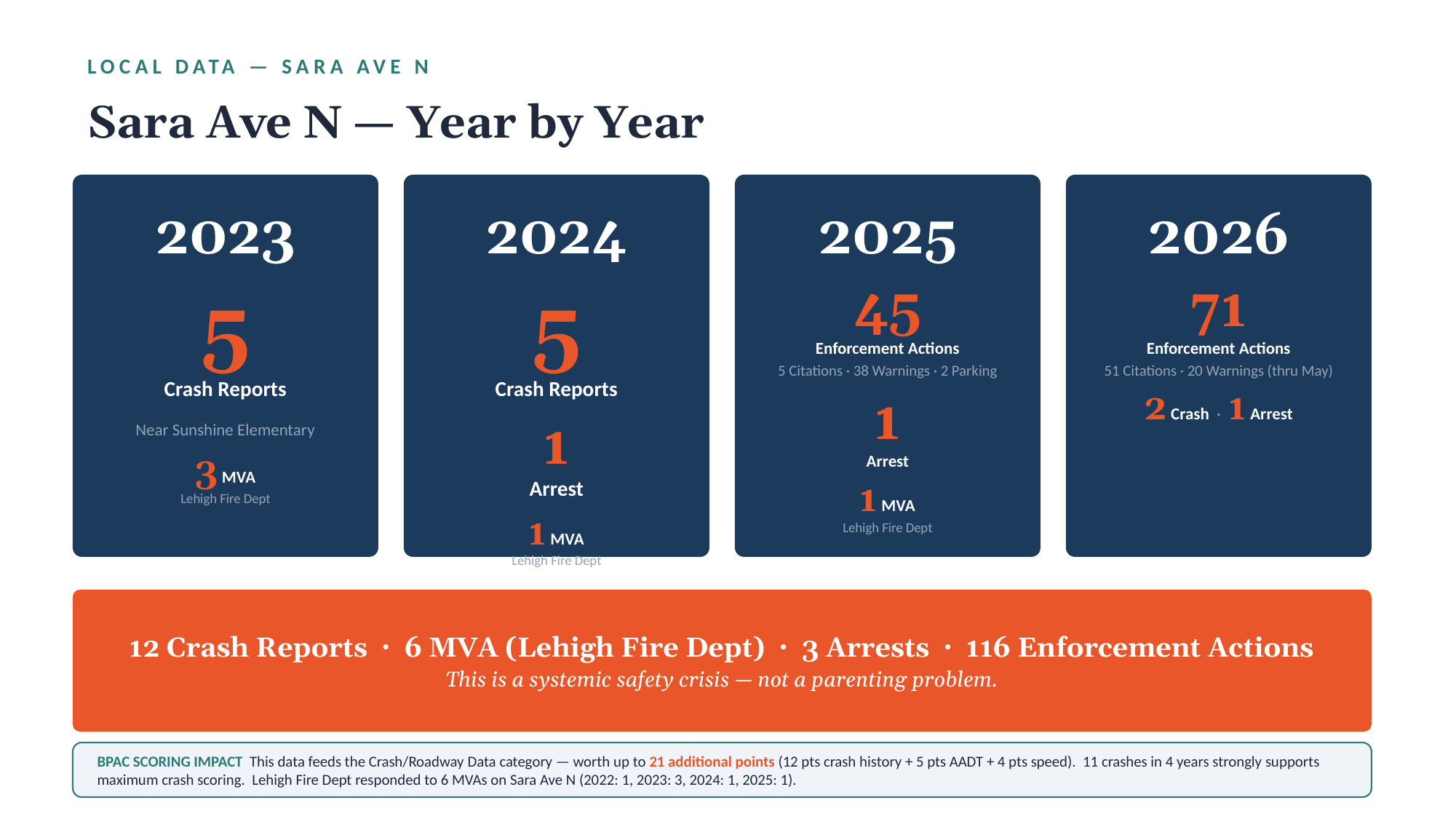

LOCAL DATA — SARA AVE N
Sara Ave N — Year by Year
2023
5
Crash Reports
Near Sunshine Elementary
3 MVA
Lehigh Fire Dept
2024
5
Crash Reports
1
Arrest
1 MVA
Lehigh Fire Dept
2025
45
Enforcement Actions
5 Citations · 38 Warnings · 2 Parking
1
Arrest
1 MVA
Lehigh Fire Dept
2026
71
Enforcement Actions
51 Citations · 20 Warnings (thru May)
2 Crash  ·  1 Arrest
12 Crash Reports  ·  6 MVA (Lehigh Fire Dept)  ·  3 Arrests  ·  116 Enforcement Actions
This is a systemic safety crisis — not a parenting problem.
BPAC SCORING IMPACT  This data feeds the Crash/Roadway Data category — worth up to 21 additional points (12 pts crash history + 5 pts AADT + 4 pts speed).  11 crashes in 4 years strongly supports maximum crash scoring.  Lehigh Fire Dept responded to 6 MVAs on Sara Ave N (2022: 1, 2023: 3, 2024: 1, 2025: 1).